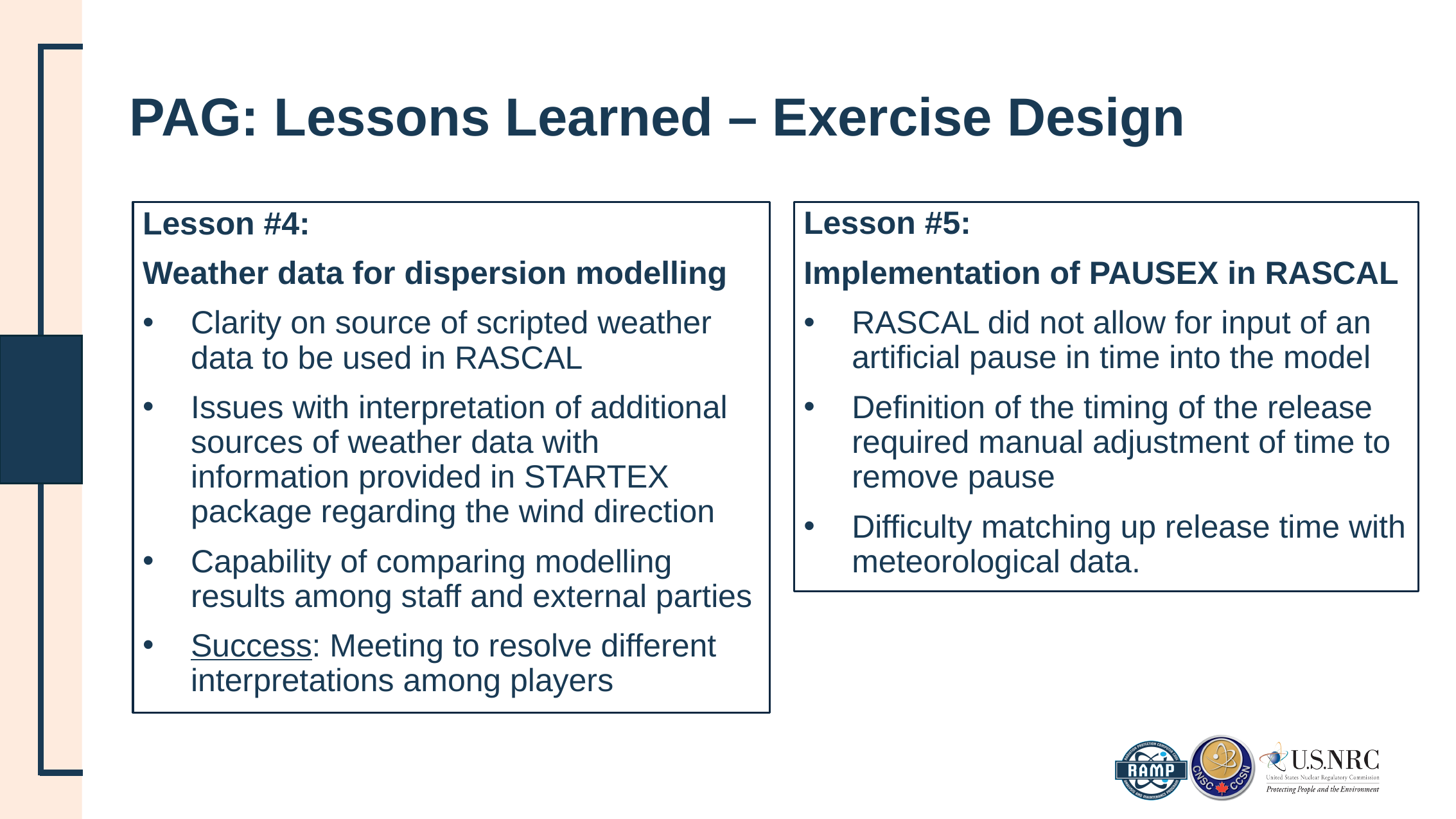

# PAG: Lessons Learned – Exercise Design
Lesson #4:
Weather data for dispersion modelling
Clarity on source of scripted weather data to be used in RASCAL
Issues with interpretation of additional sources of weather data with information provided in STARTEX package regarding the wind direction
Capability of comparing modelling results among staff and external parties
Success: Meeting to resolve different interpretations among players
Lesson #5:
Implementation of PAUSEX in RASCAL
RASCAL did not allow for input of an artificial pause in time into the model
Definition of the timing of the release required manual adjustment of time to remove pause
Difficulty matching up release time with meteorological data.